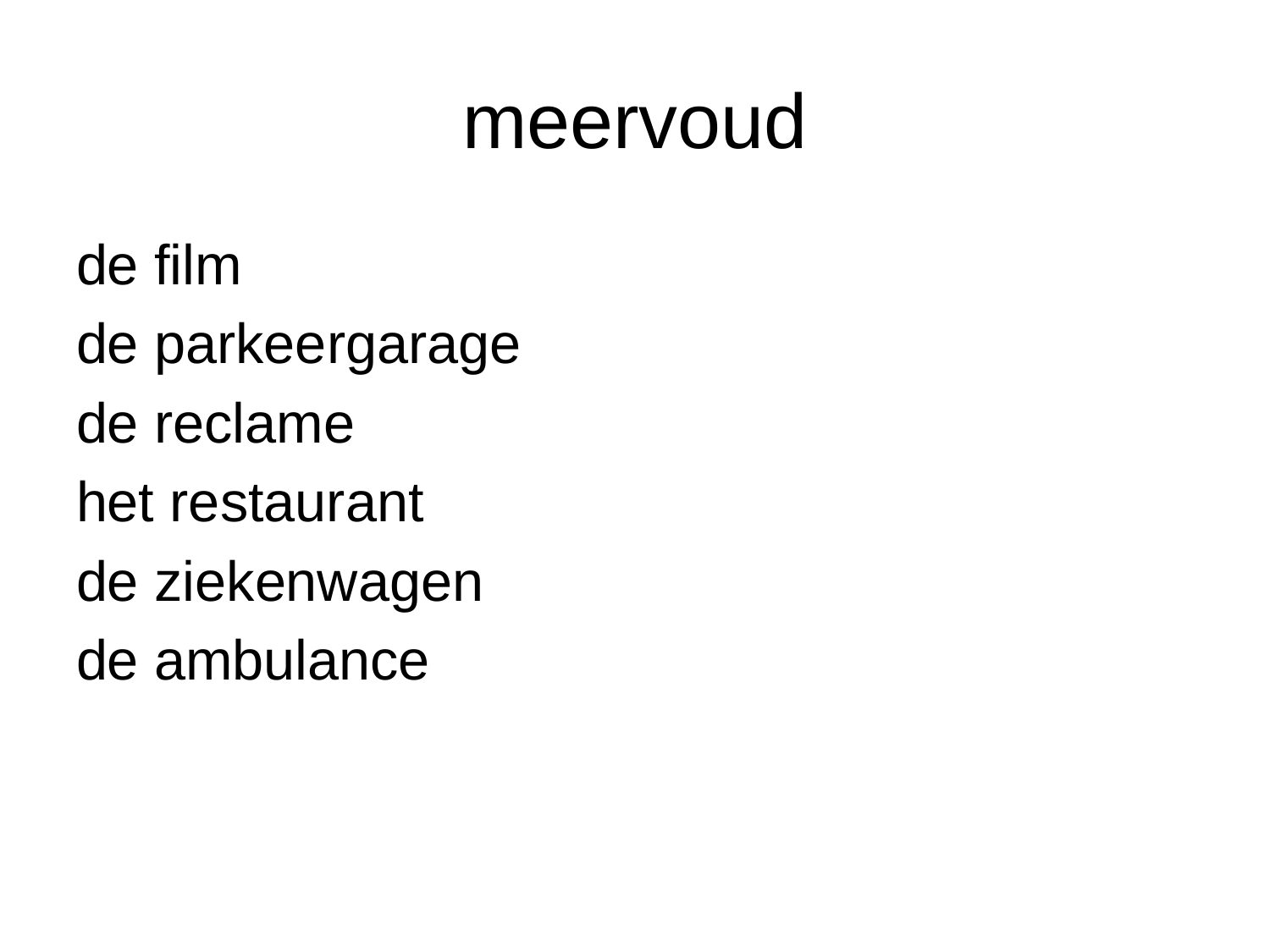

# meervoud
de film
de parkeergarage
de reclame
het restaurant
de ziekenwagen
de ambulance